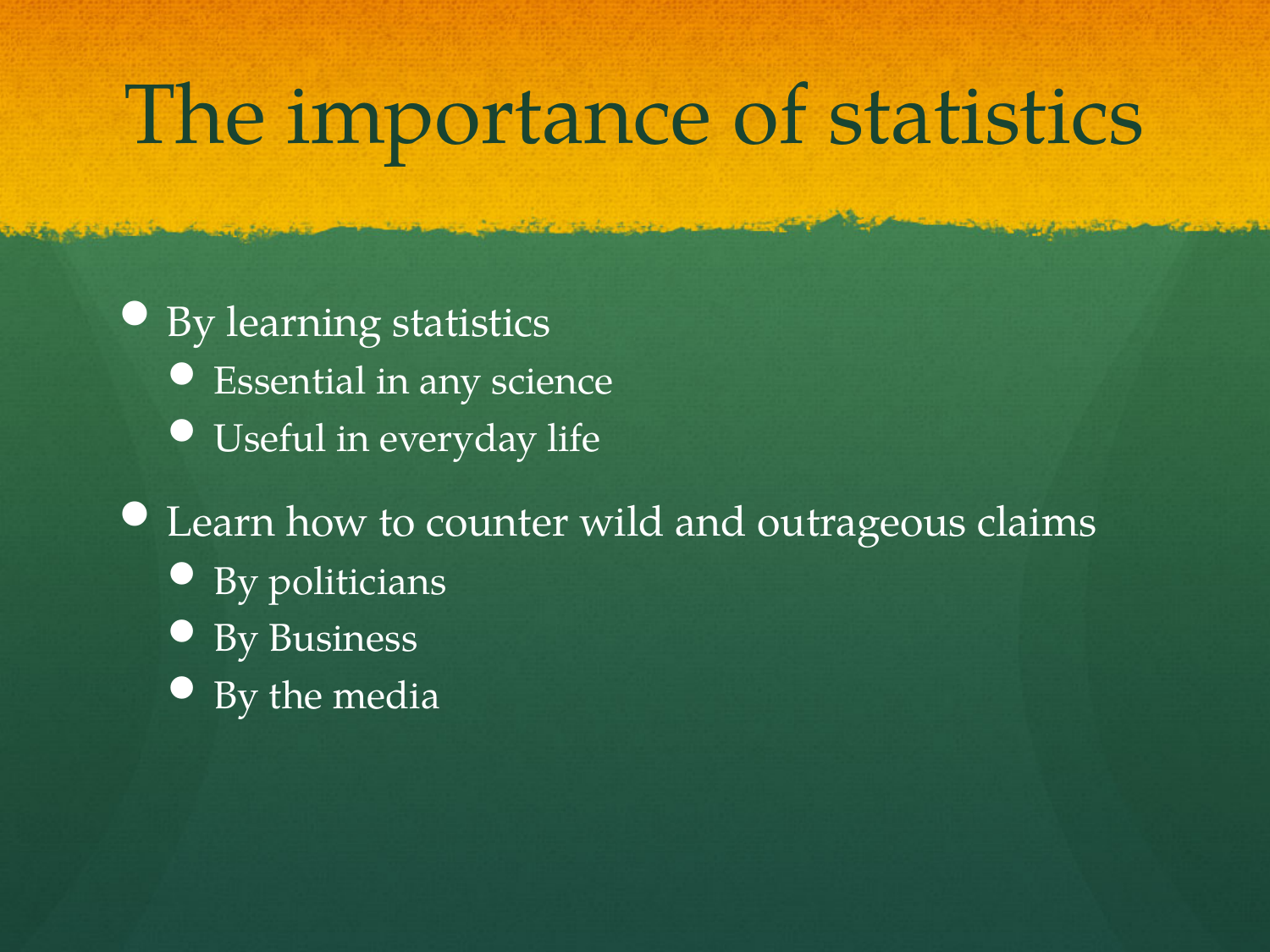

# The importance of statistics
By learning statistics
Essential in any science
Useful in everyday life
Learn how to counter wild and outrageous claims
By politicians
By Business
By the media